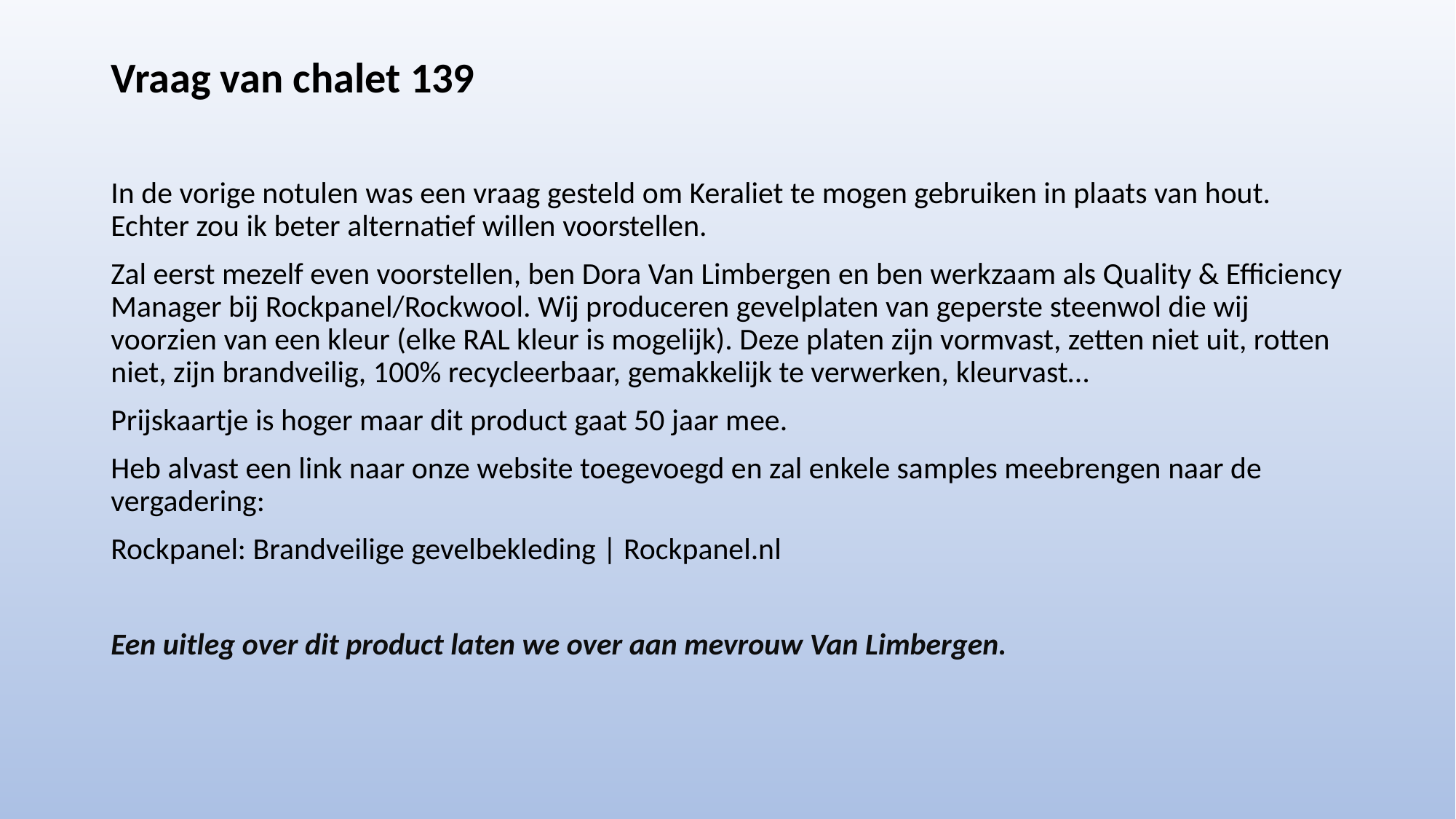

# Vraag van chalet 139
In de vorige notulen was een vraag gesteld om Keraliet te mogen gebruiken in plaats van hout. Echter zou ik beter alternatief willen voorstellen.
Zal eerst mezelf even voorstellen, ben Dora Van Limbergen en ben werkzaam als Quality & Efficiency Manager bij Rockpanel/Rockwool. Wij produceren gevelplaten van geperste steenwol die wij voorzien van een kleur (elke RAL kleur is mogelijk). Deze platen zijn vormvast, zetten niet uit, rotten niet, zijn brandveilig, 100% recycleerbaar, gemakkelijk te verwerken, kleurvast…
Prijskaartje is hoger maar dit product gaat 50 jaar mee.
Heb alvast een link naar onze website toegevoegd en zal enkele samples meebrengen naar de vergadering:
Rockpanel: Brandveilige gevelbekleding | Rockpanel.nl

Een uitleg over dit product laten we over aan mevrouw Van Limbergen.